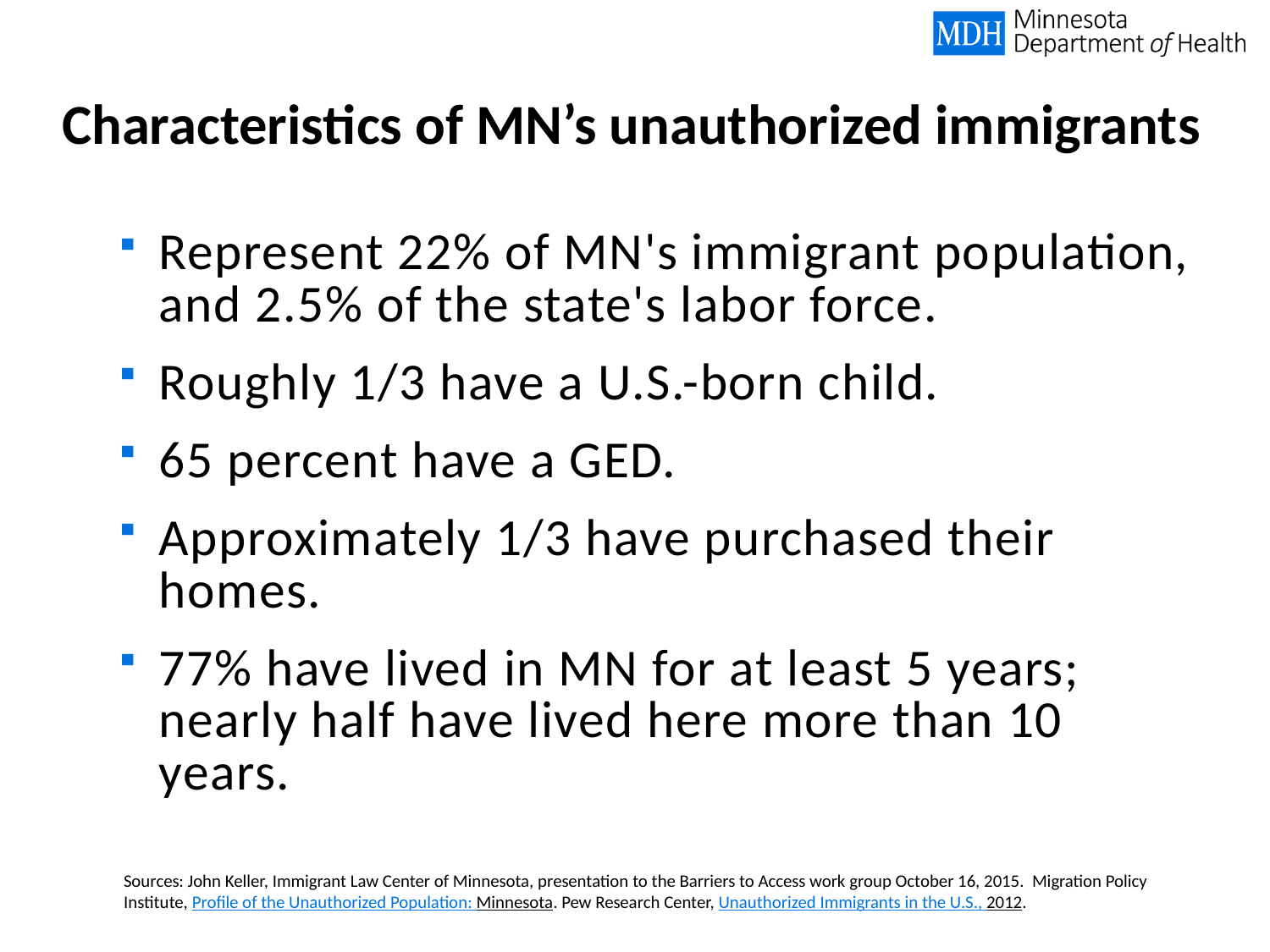

# Characteristics of MN’s unauthorized immigrants
Represent 22% of MN's immigrant population, and 2.5% of the state's labor force.
Roughly 1/3 have a U.S.-born child.
65 percent have a GED.
Approximately 1/3 have purchased their homes.
77% have lived in MN for at least 5 years; nearly half have lived here more than 10 years.
Sources: John Keller, Immigrant Law Center of Minnesota, presentation to the Barriers to Access work group October 16, 2015.  Migration Policy Institute, Profile of the Unauthorized Population: Minnesota. Pew Research Center, Unauthorized Immigrants in the U.S., 2012.